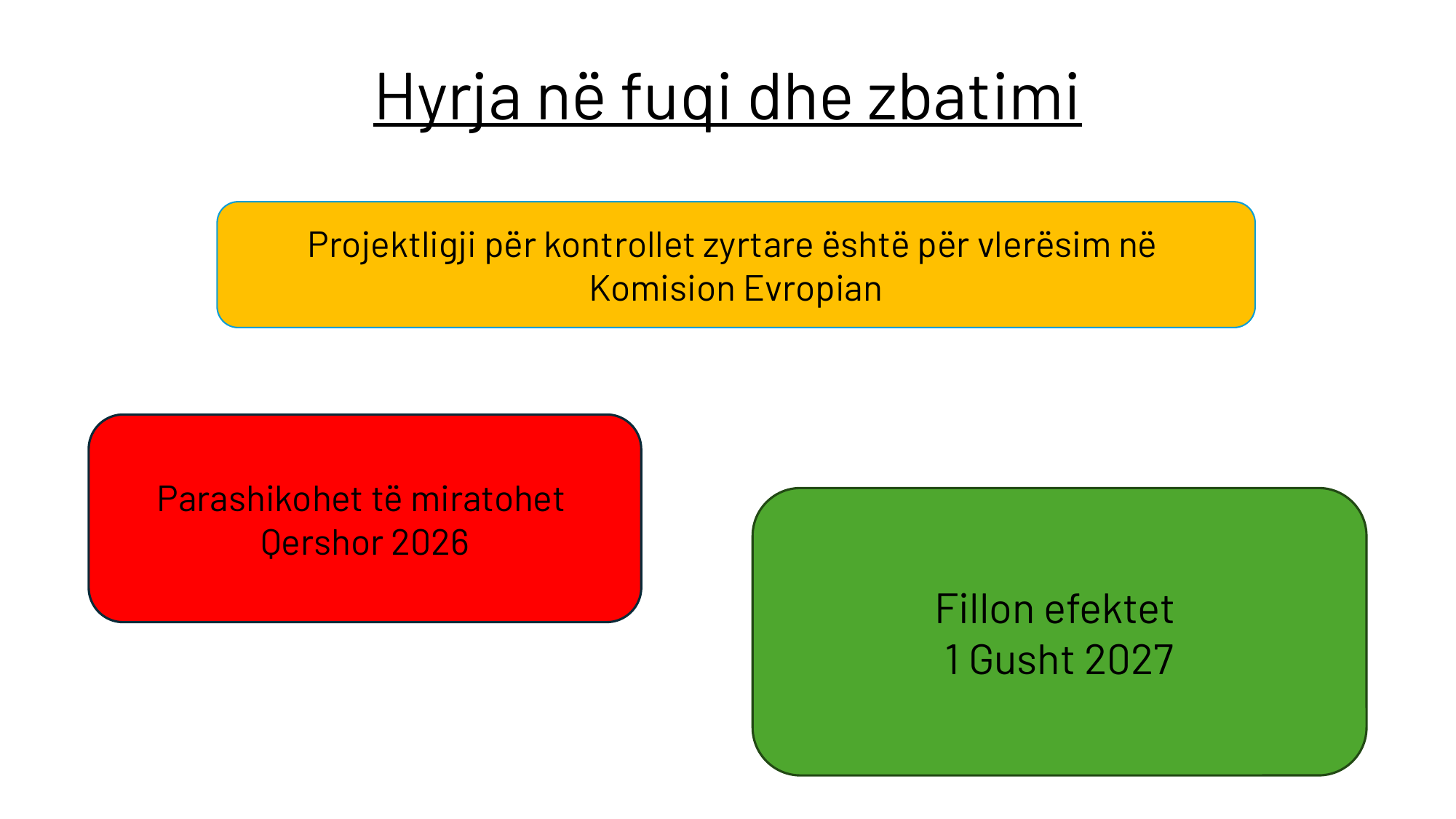

# Hyrja në fuqi dhe zbatimi

Projektligji për kontrollet zyrtare është për vlerësim në
Komision Evropian
Parashikohet të miratohet
Qershor 2026
Fillon efektet
1 Gusht 2027